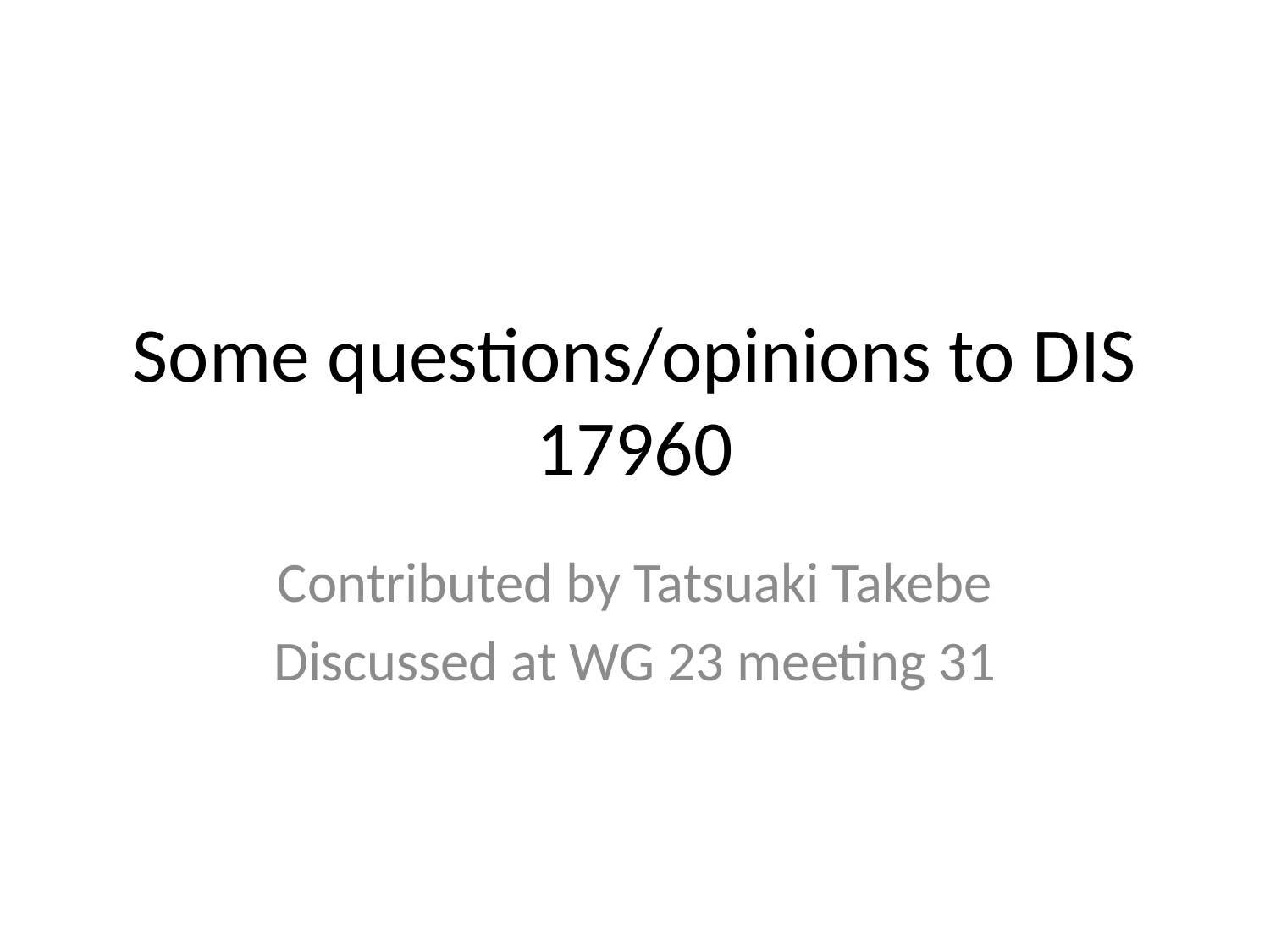

# Some questions/opinions to DIS 17960
Contributed by Tatsuaki Takebe
Discussed at WG 23 meeting 31